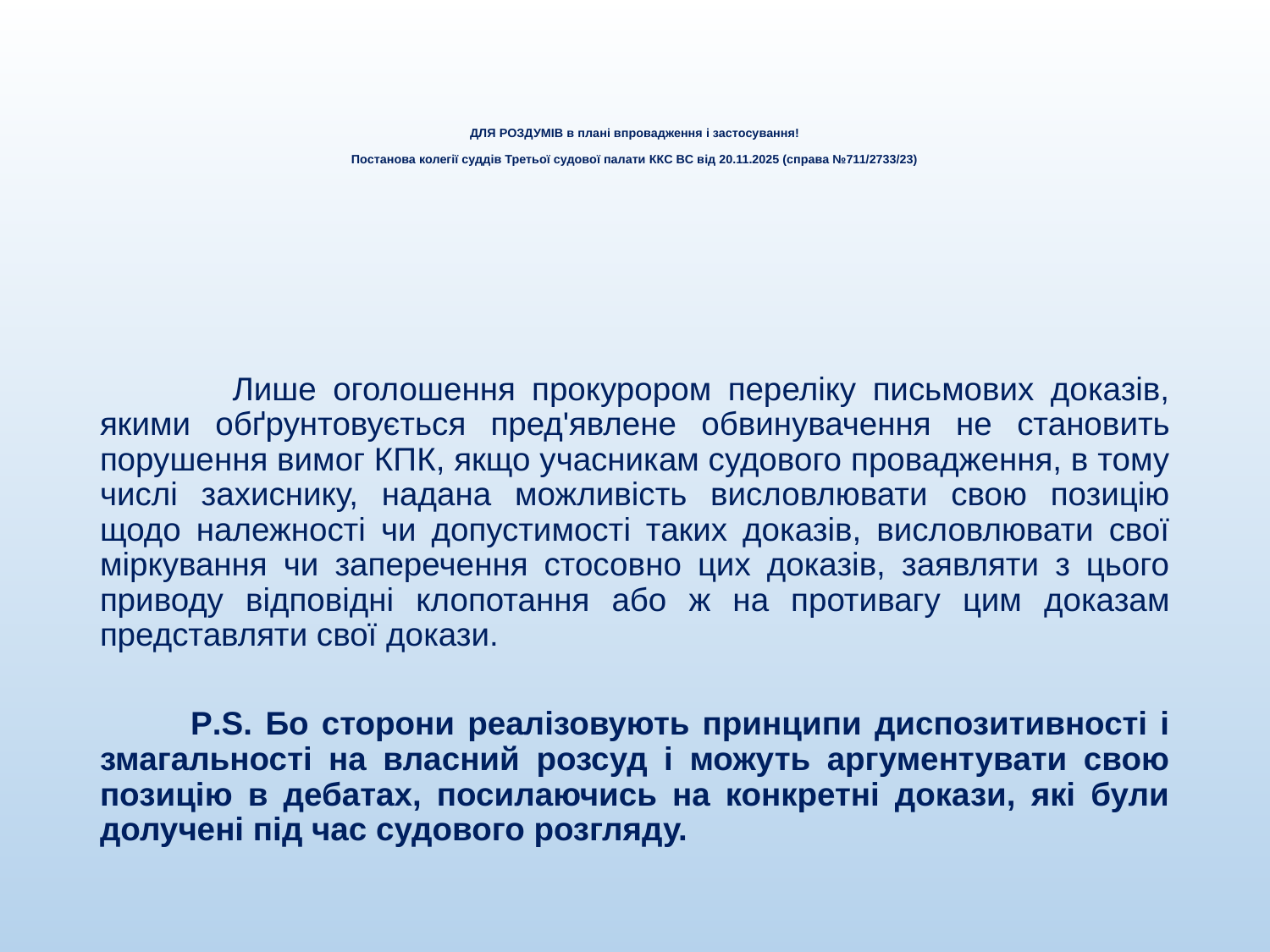

# ДЛЯ РОЗДУМІВ в плані впровадження і застосування! Постанова колегії суддів Третьої судової палати ККС ВС від 20.11.2025 (справа №711/2733/23)

        Лише оголошення прокурором переліку письмових доказів, якими обґрунтовується пред'явлене обвинувачення не становить порушення вимог КПК, якщо учасникам судового провадження, в тому числі захиснику, надана можливість висловлювати свою позицію щодо належності чи допустимості таких доказів, висловлювати свої міркування чи заперечення стосовно цих доказів, заявляти з цього приводу відповідні клопотання або ж на противагу цим доказам представляти свої докази.

       P.S. Бо сторони реалізовують принципи диспозитивності і змагальності на власний розсуд і можуть аргументувати свою позицію в дебатах, посилаючись на конкретні докази, які були долучені під час судового розгляду.